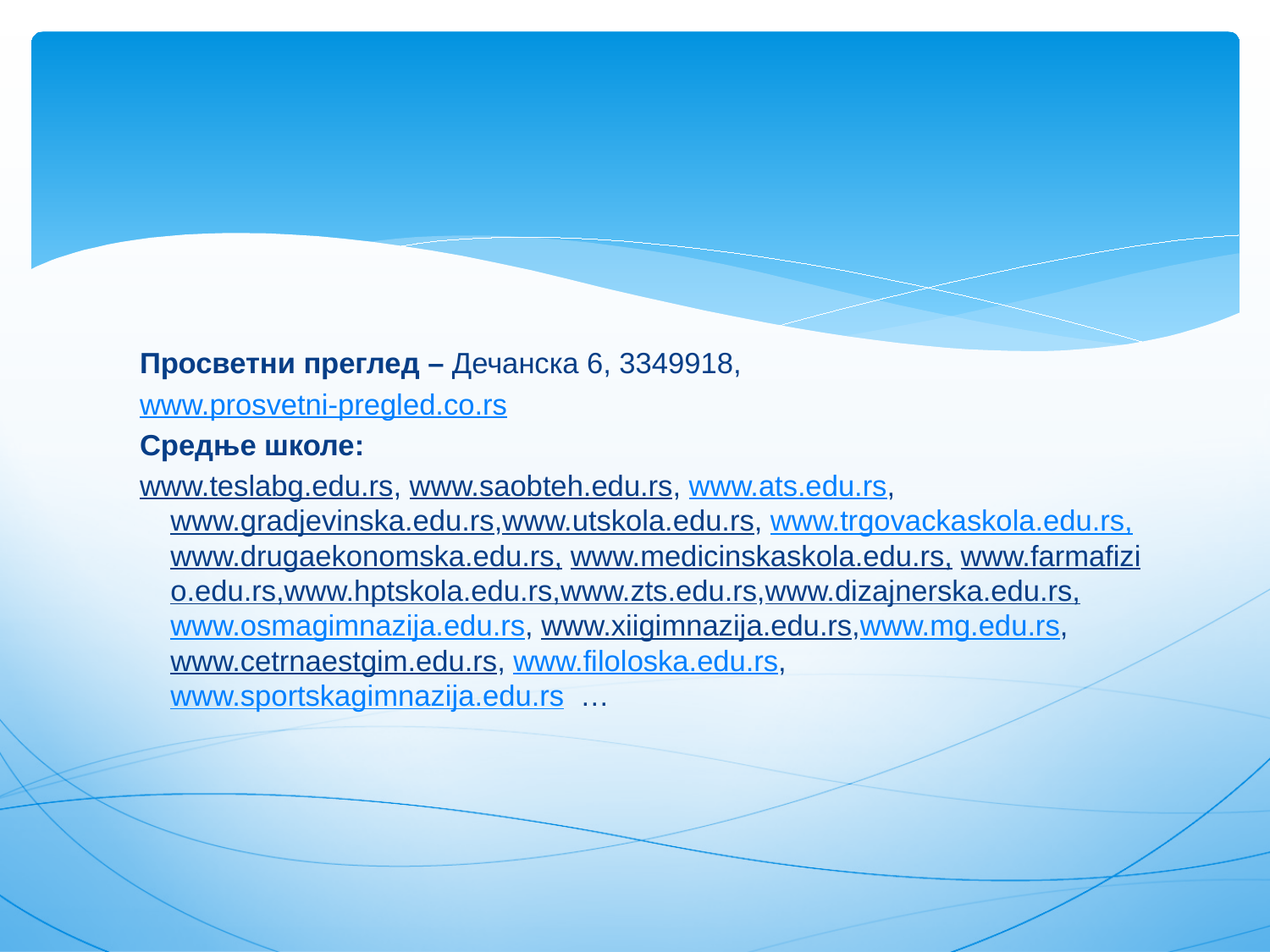

Просветни преглед – Дечанска 6, 3349918,
www.prosvetni-pregled.co.rs
Средње школе:
www.teslabg.edu.rs, www.saobteh.edu.rs, www.ats.edu.rs, www.gradjevinska.edu.rs,www.utskola.edu.rs, www.trgovackaskola.edu.rs,www.drugaekonomska.edu.rs, www.medicinskaskola.edu.rs, www.farmafizio.edu.rs,www.hptskola.edu.rs,www.zts.edu.rs,www.dizajnerska.edu.rs,www.osmagimnazija.edu.rs, www.xiigimnazija.edu.rs,www.mg.edu.rs, www.cetrnaestgim.edu.rs, www.filoloska.edu.rs,www.sportskagimnazija.edu.rs  …